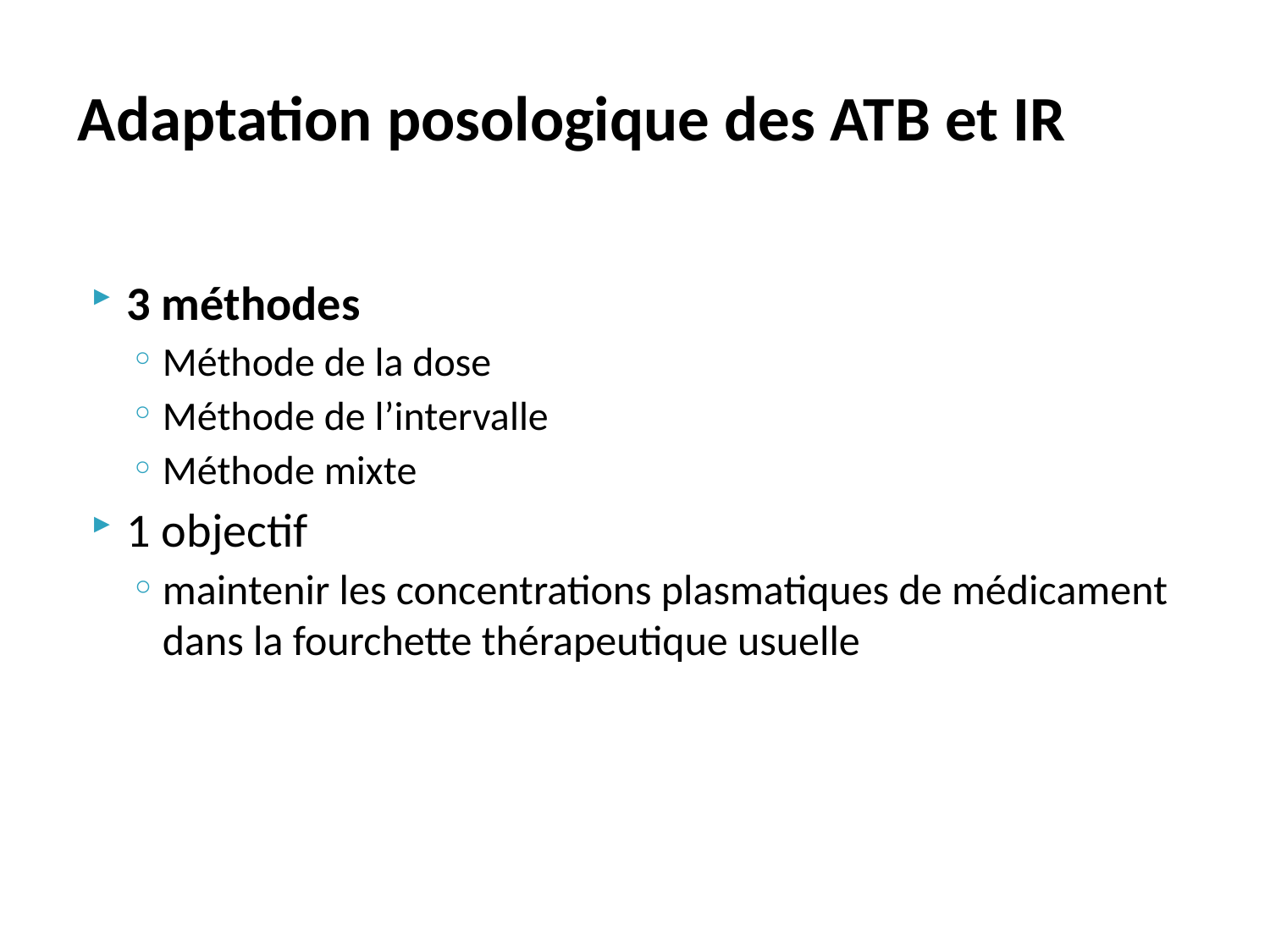

# Adaptation posologique des ATB et IR
3 méthodes
Méthode de la dose
Méthode de l’intervalle
Méthode mixte
1 objectif
maintenir les concentrations plasmatiques de médicament dans la fourchette thérapeutique usuelle